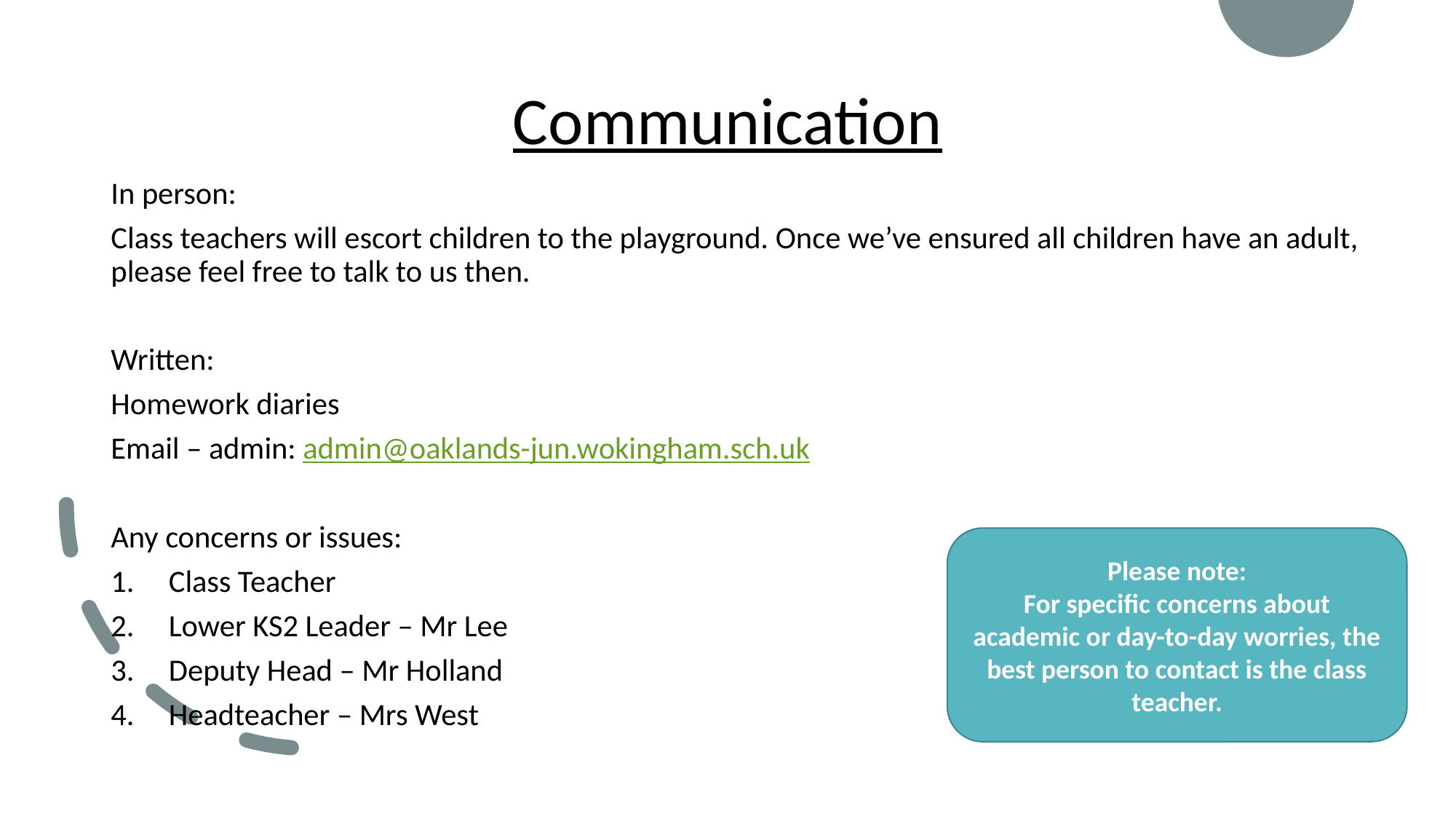

# Communication
In person:
Class teachers will escort children to the playground. Once we’ve ensured all children have an adult, please feel free to talk to us then.

Written:
Homework diaries
Email – admin: admin@oaklands-jun.wokingham.sch.uk

Any concerns or issues:
Class Teacher
Lower KS2 Leader – Mr Lee
Deputy Head – Mr Holland
Headteacher – Mrs West

Please note:
For specific concerns about academic or day-to-day worries, the best person to contact is the class teacher.